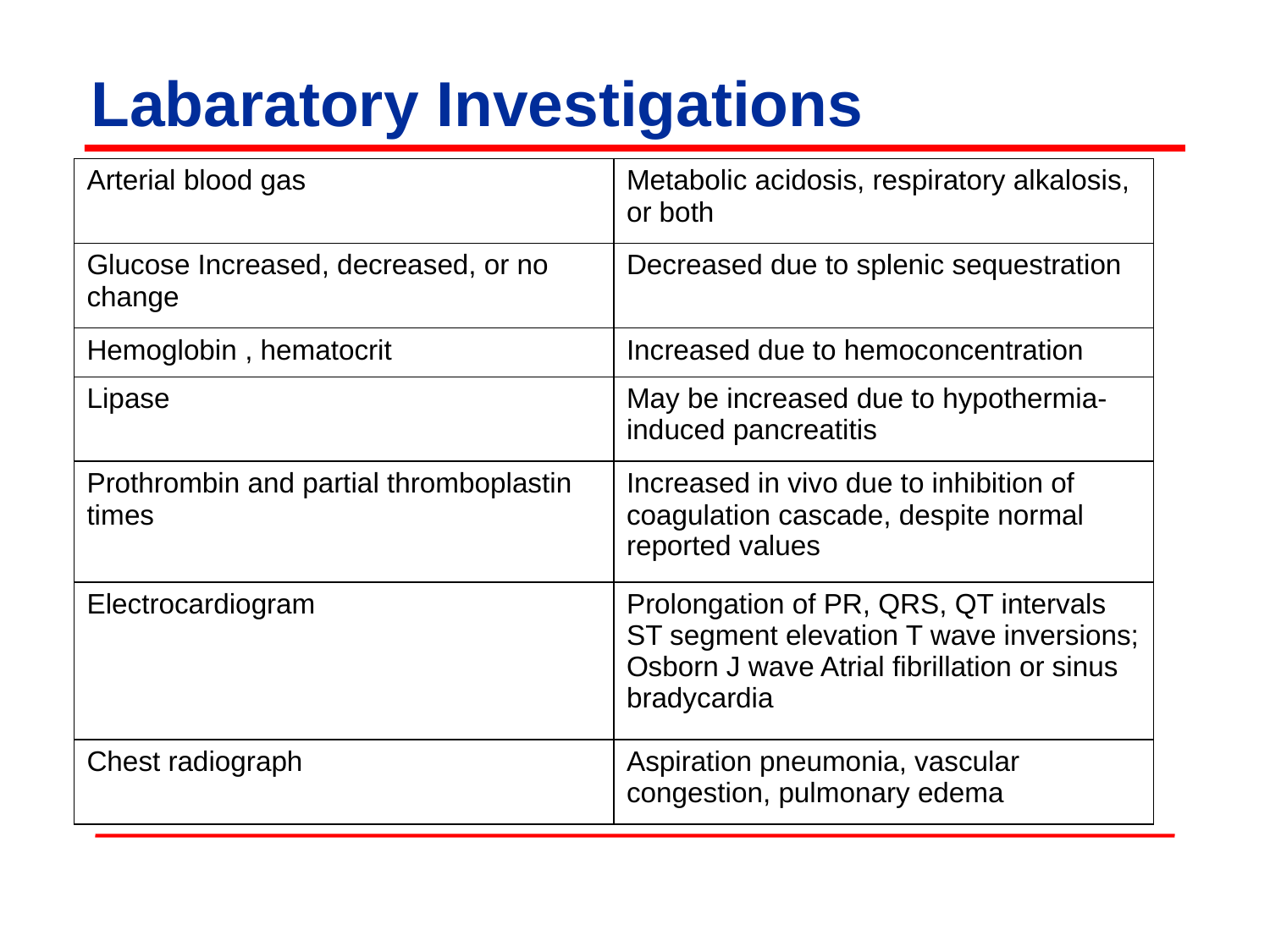

# Labaratory Investigations
| Arterial blood gas | Metabolic acidosis, respiratory alkalosis, or both |
| --- | --- |
| Glucose Increased, decreased, or no change | Decreased due to splenic sequestration |
| Hemoglobin , hematocrit | Increased due to hemoconcentration |
| Lipase | May be increased due to hypothermia-induced pancreatitis |
| Prothrombin and partial thromboplastin times | Increased in vivo due to inhibition of coagulation cascade, despite normal reported values |
| Electrocardiogram | Prolongation of PR, QRS, QT intervals ST segment elevation T wave inversions; Osborn J wave Atrial fibrillation or sinus bradycardia |
| Chest radiograph | Aspiration pneumonia, vascular congestion, pulmonary edema |